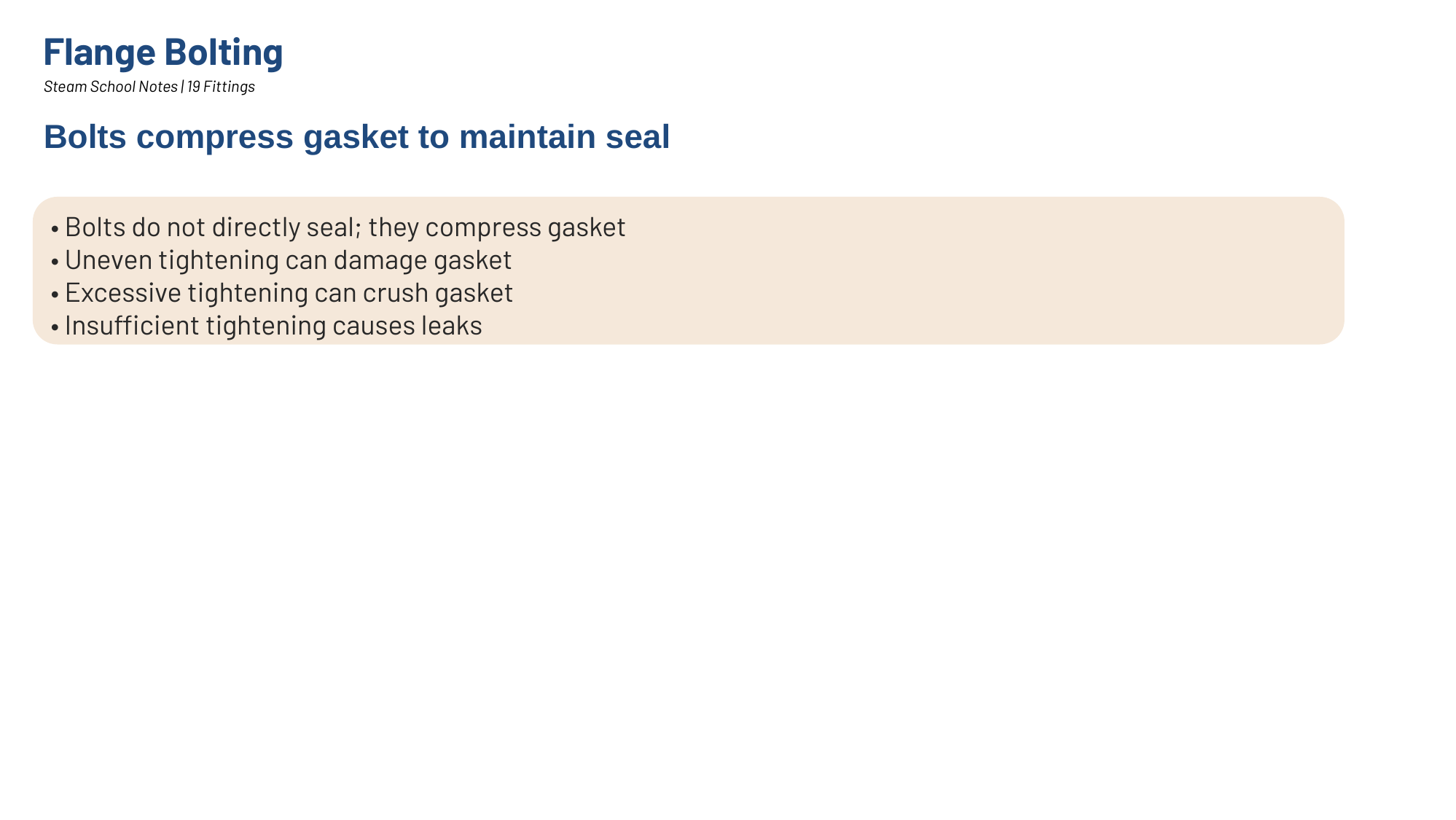

Flange Bolting
Steam School Notes | 19 Fittings
Bolts compress gasket to maintain seal
• Bolts do not directly seal; they compress gasket
• Uneven tightening can damage gasket
• Excessive tightening can crush gasket
• Insufficient tightening causes leaks